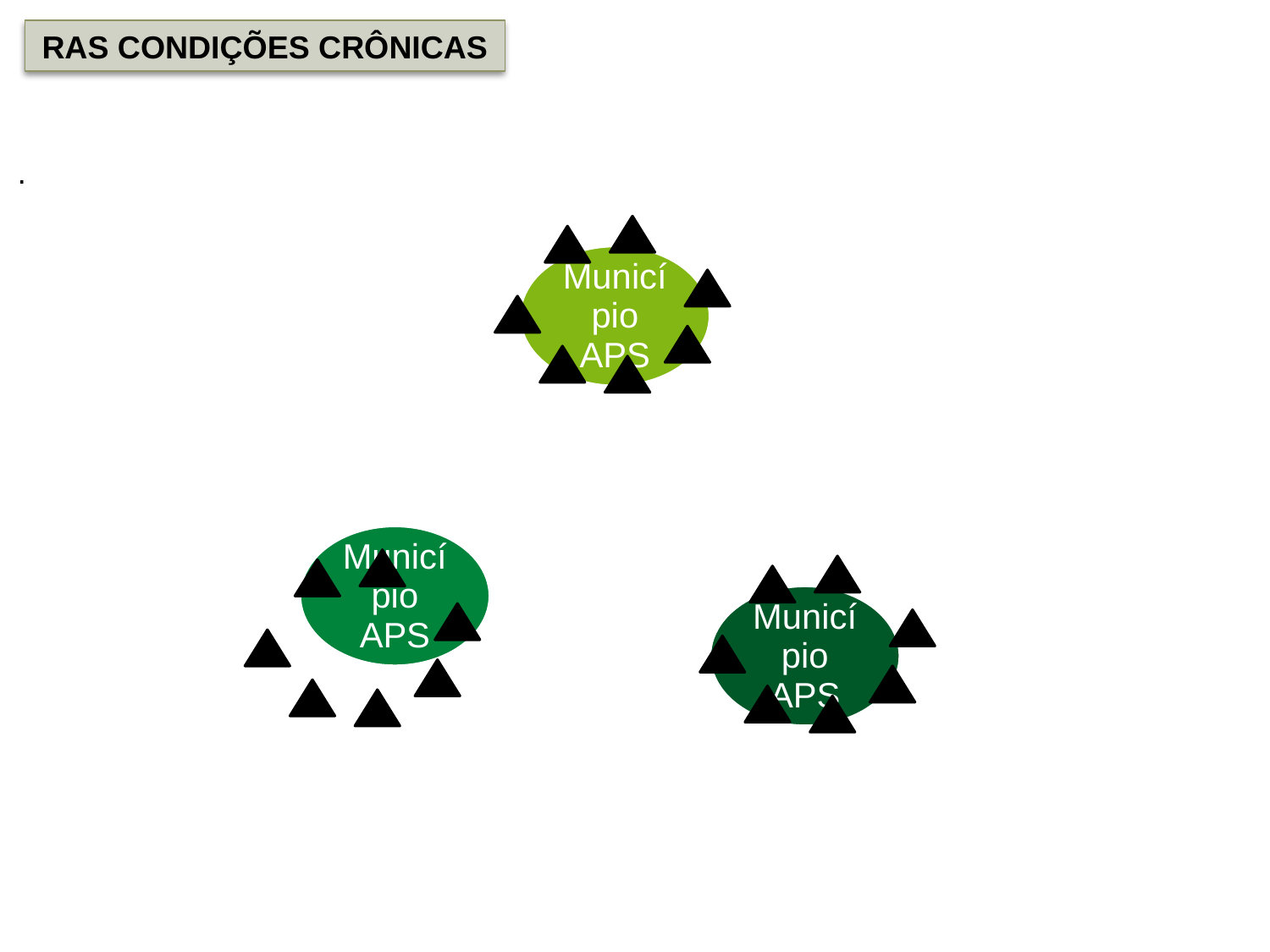

RAS CONDIÇÕES CRÔNICAS
Município
APS
.

Município
APS

Município
APS
S.A.